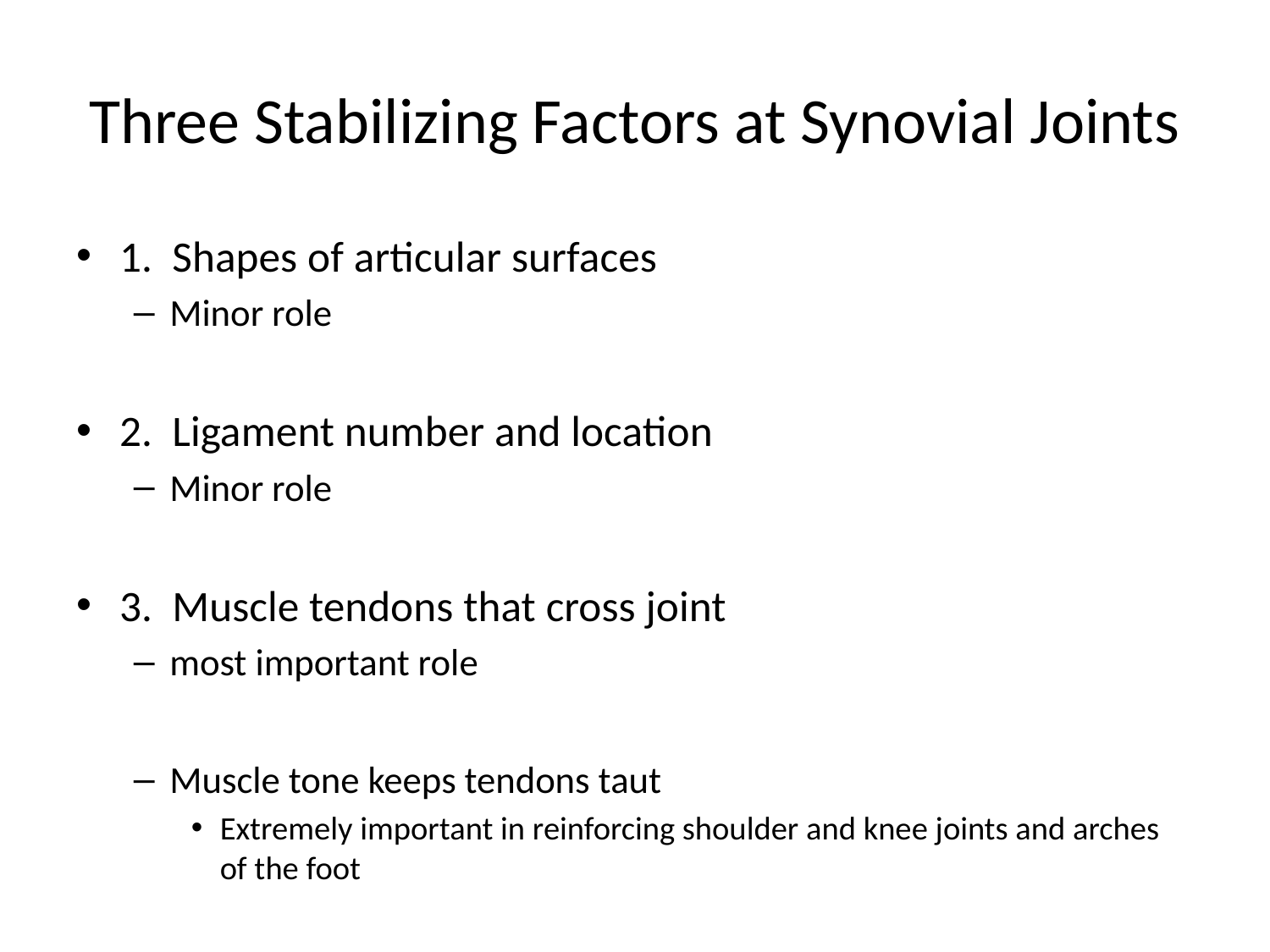

# Three Stabilizing Factors at Synovial Joints
1.  Shapes of articular surfaces
Minor role

2.  Ligament number and location
Minor role

3.  Muscle tendons that cross joint
most important role

Muscle tone keeps tendons taut
Extremely important in reinforcing shoulder and knee joints and arches of the foot